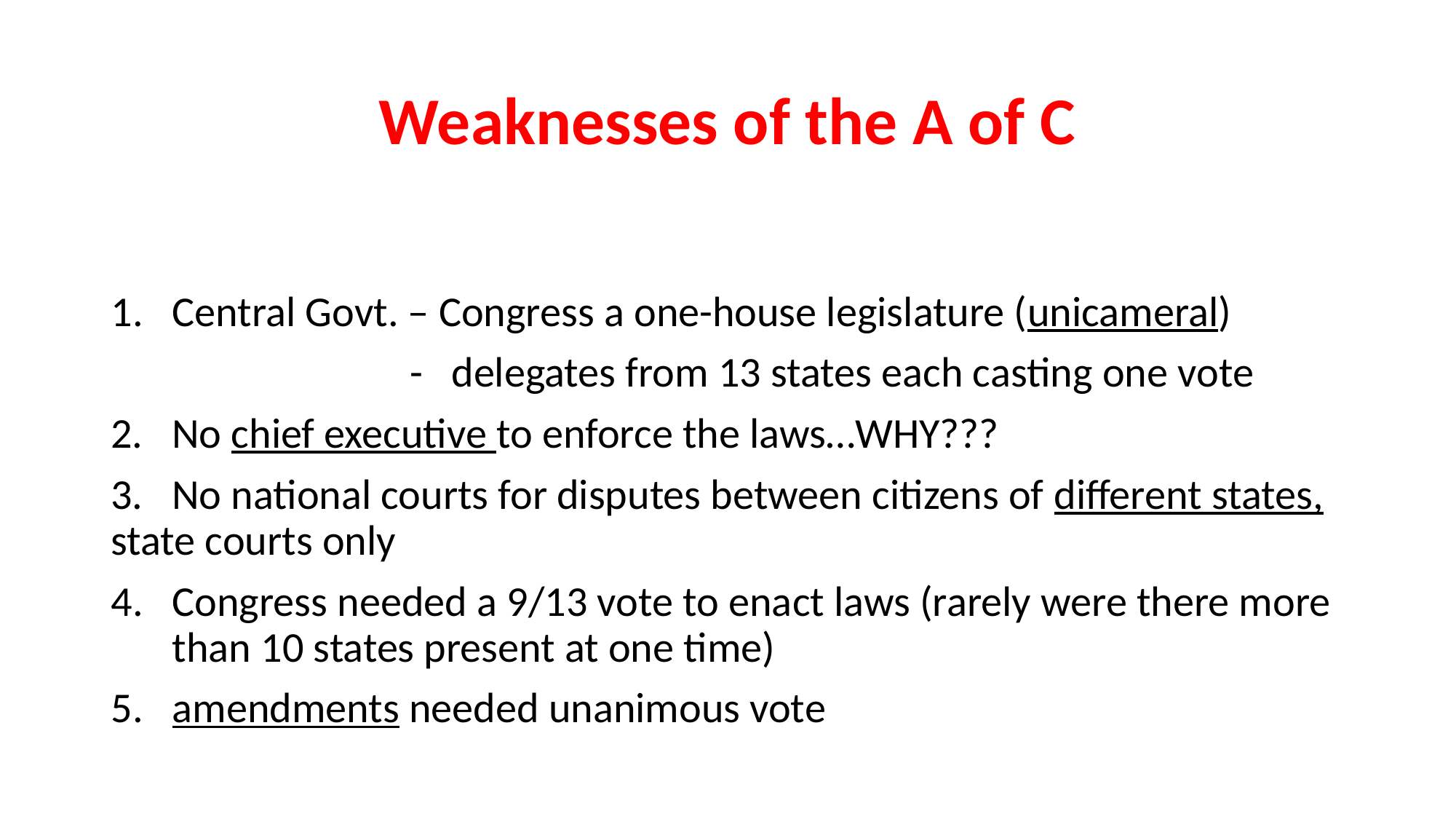

# Weaknesses of the A of C

Central Govt. – Congress a one-house legislature (unicameral)
                               -   delegates from 13 states each casting one vote
2.   No chief executive to enforce the laws…WHY???
3.   No national courts for disputes between citizens of different states, state courts only
Congress needed a 9/13 vote to enact laws (rarely were there more than 10 states present at one time)
amendments needed unanimous vote